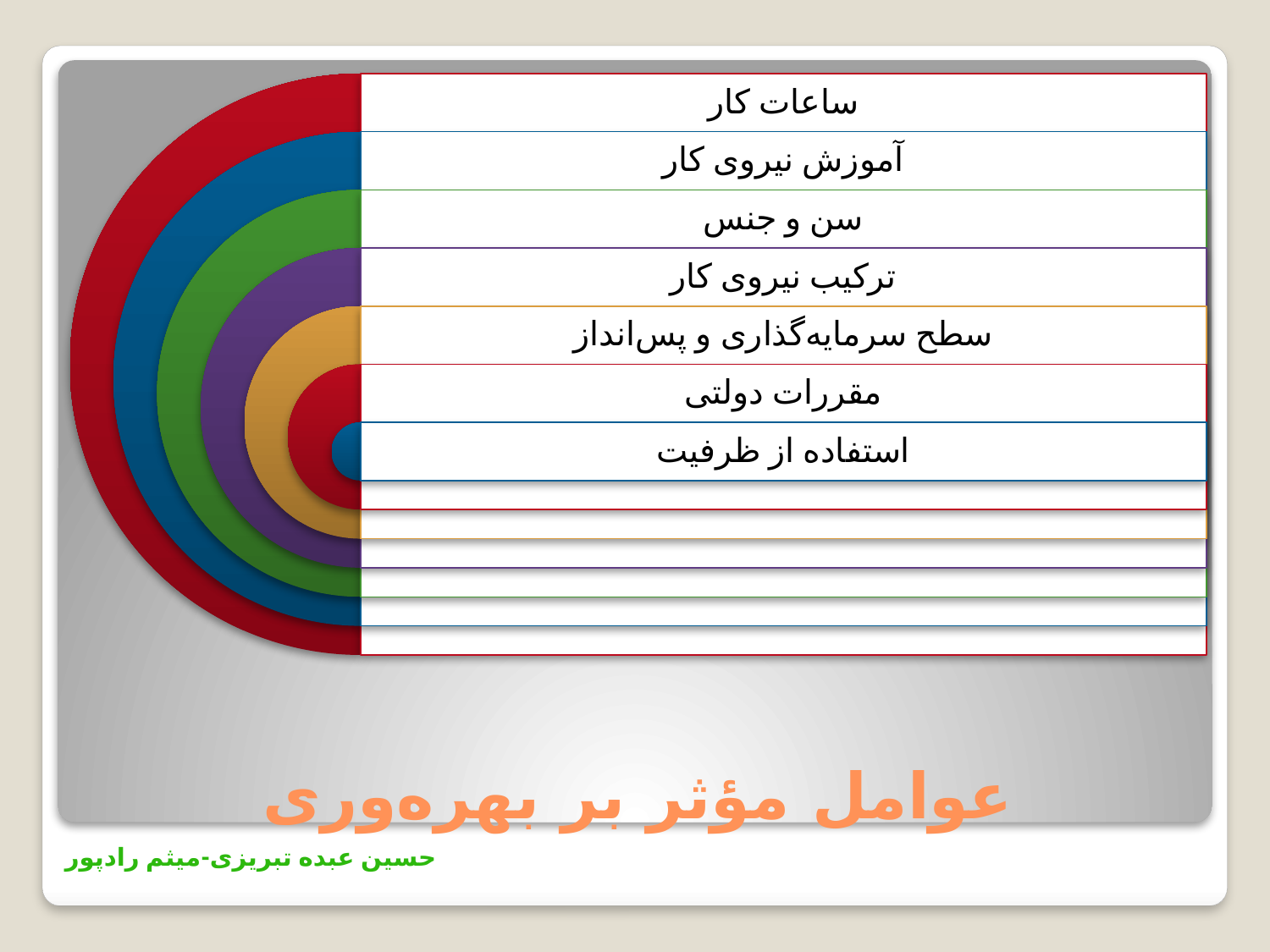

ساعات کار

آموزش نیروی کار

سن و جنس

ترکیب نیروی کار

سطح سرمایه‌گذاری و پس‌انداز

مقررات دولتی

استفاده از ظرفیت
# عوامل مؤثر بر بهره‌وری